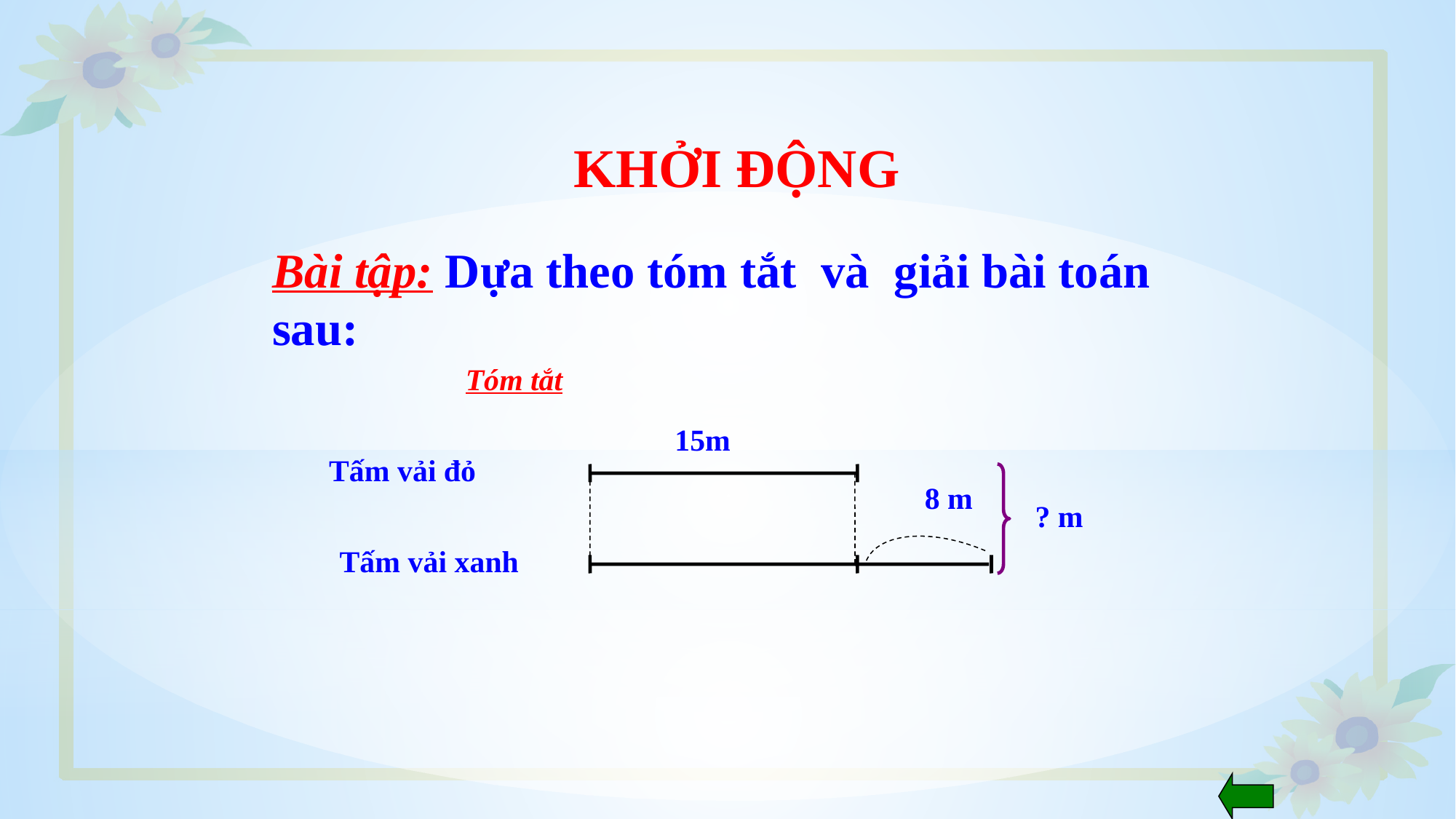

KHỞI ĐỘNG
Bài tập: Dựa theo tóm tắt  và  giải bài toán sau:
Tóm tắt
15m
Tấm vải đỏ

8 m
? m

Tấm vải xanh